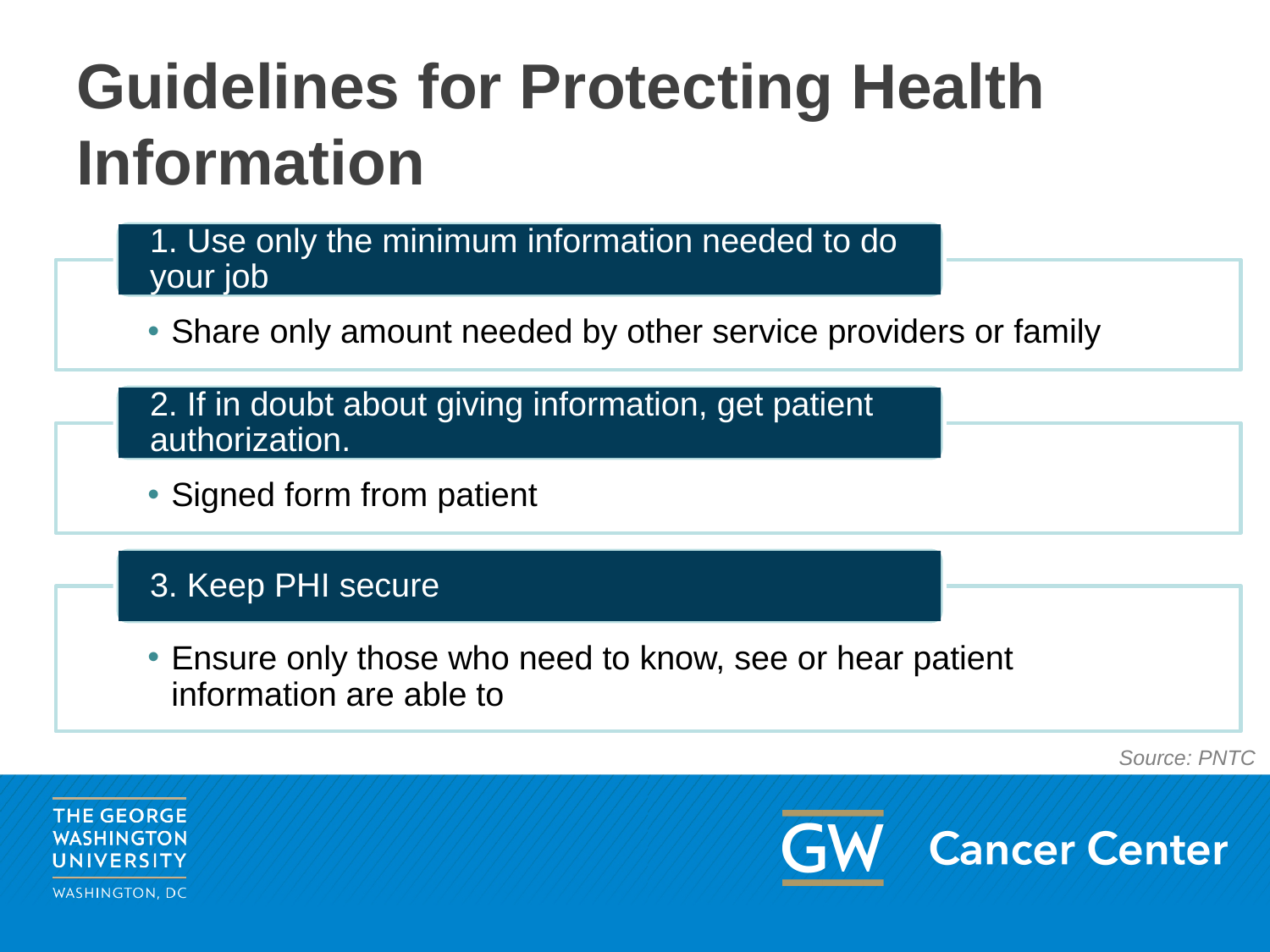

# Guidelines for Protecting Health Information

1. Use only the minimum information needed to do your job

Share only amount needed by other service providers or family

2. If in doubt about giving information, get patient authorization.

Signed form from patient

3. Keep PHI secure

Ensure only those who need to know, see or hear patient information are able to
Source: PNTC